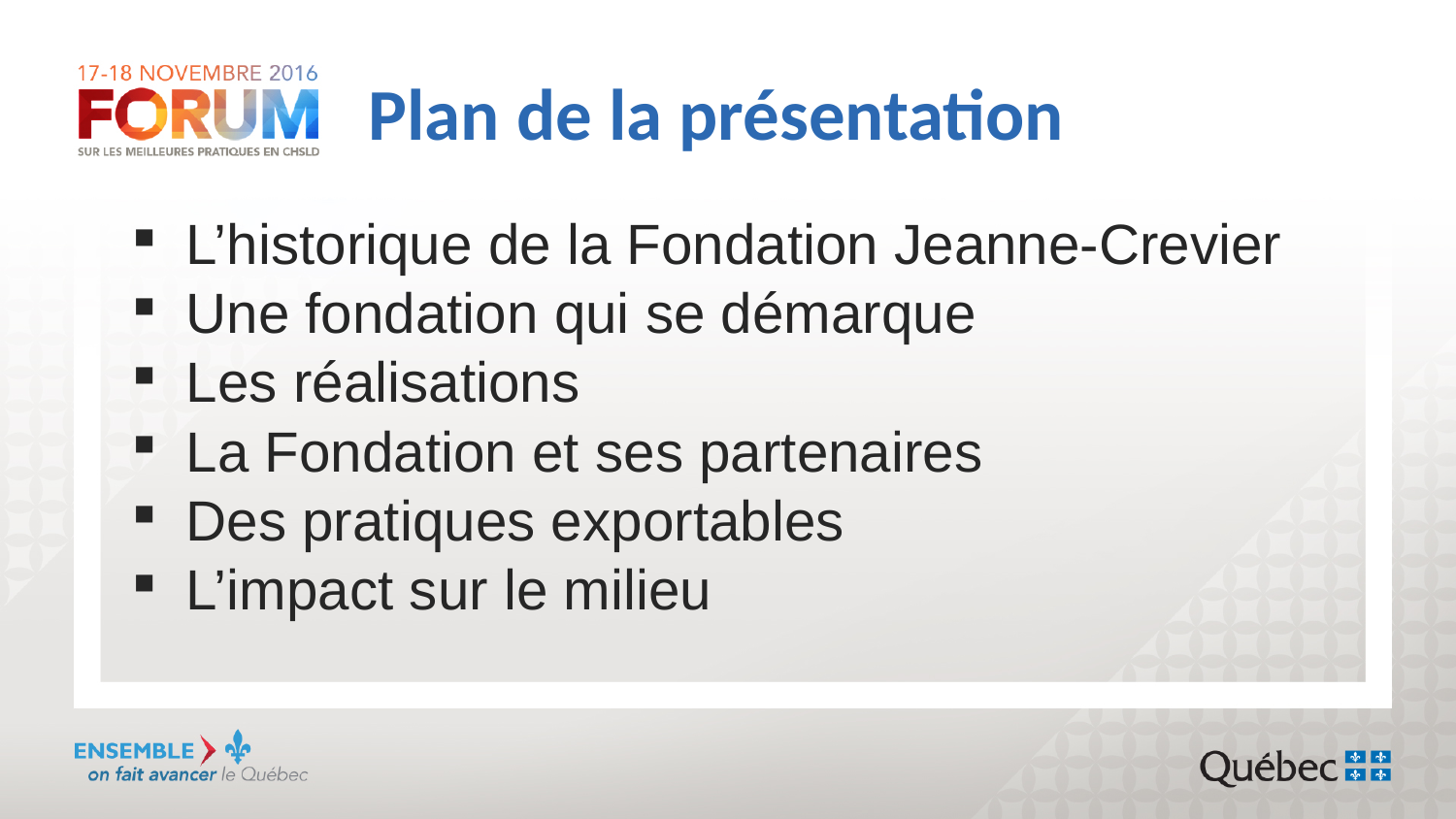

# Plan de la présentation
L’historique de la Fondation Jeanne-Crevier
Une fondation qui se démarque
Les réalisations
La Fondation et ses partenaires
Des pratiques exportables
L’impact sur le milieu